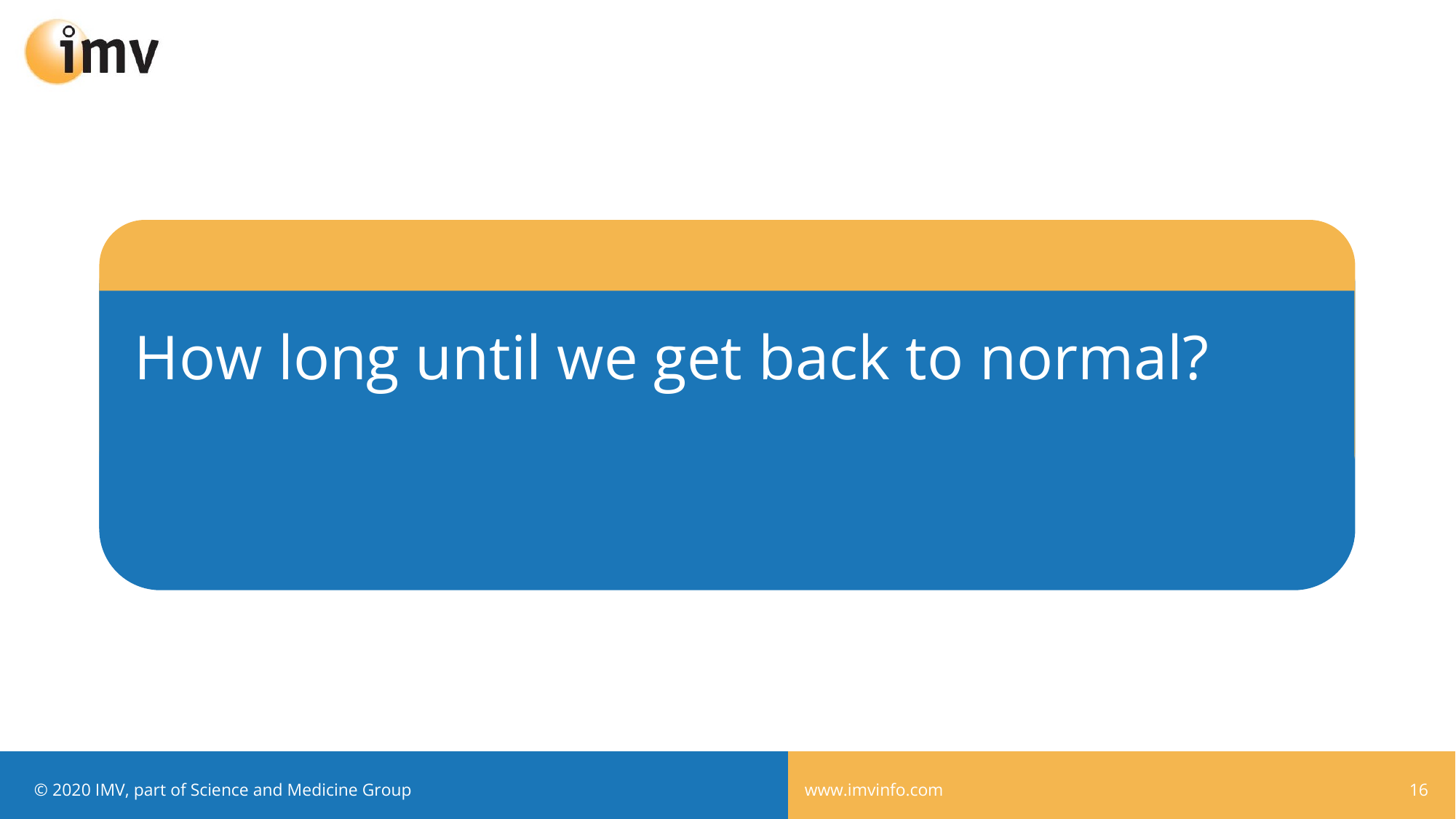

# How long until we get back to normal?